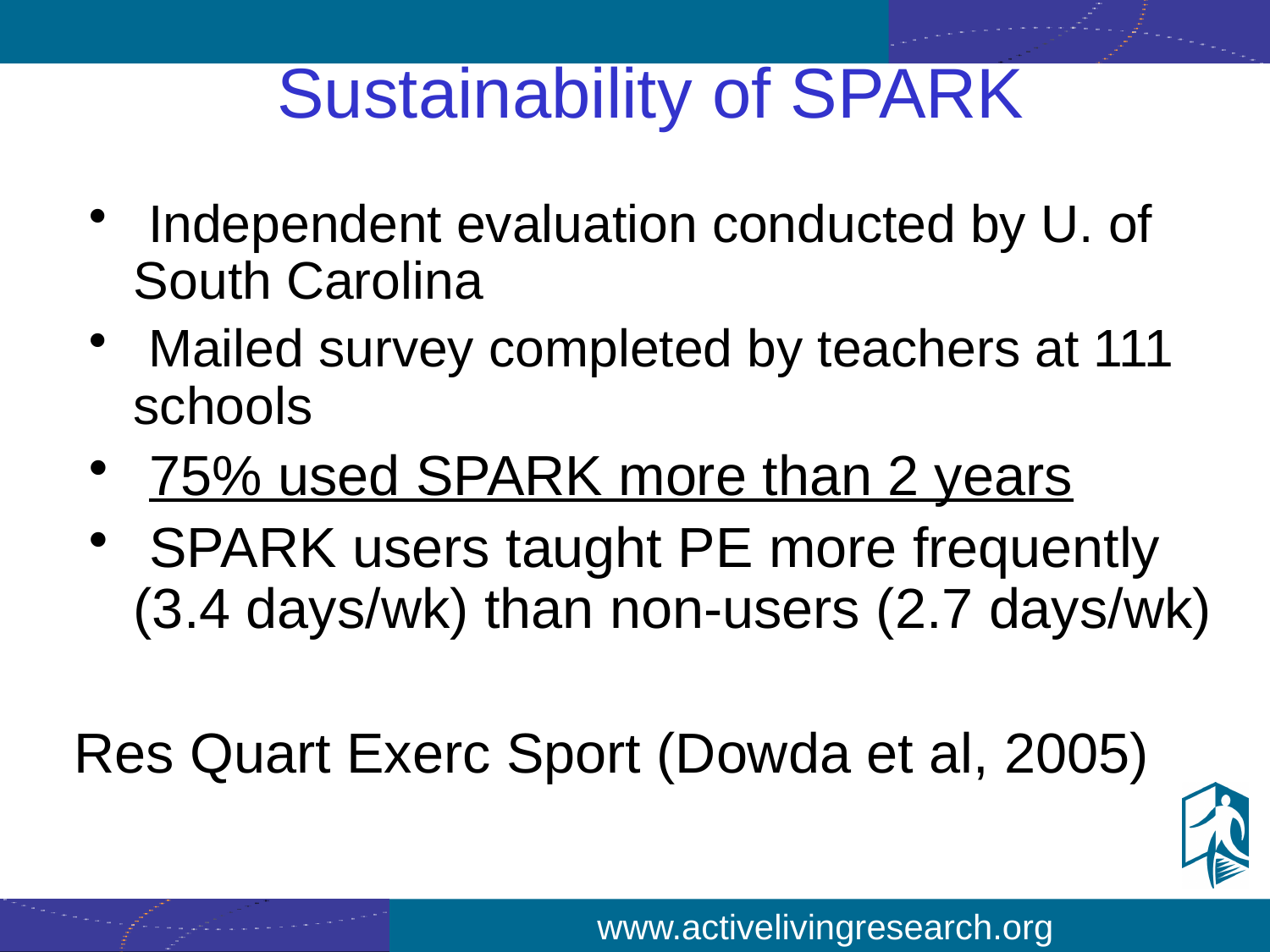

# Sustainability of SPARK
 Independent evaluation conducted by U. of South Carolina
 Mailed survey completed by teachers at 111 schools
 75% used SPARK more than 2 years
 SPARK users taught PE more frequently (3.4 days/wk) than non-users (2.7 days/wk)

Res Quart Exerc Sport (Dowda et al, 2005)